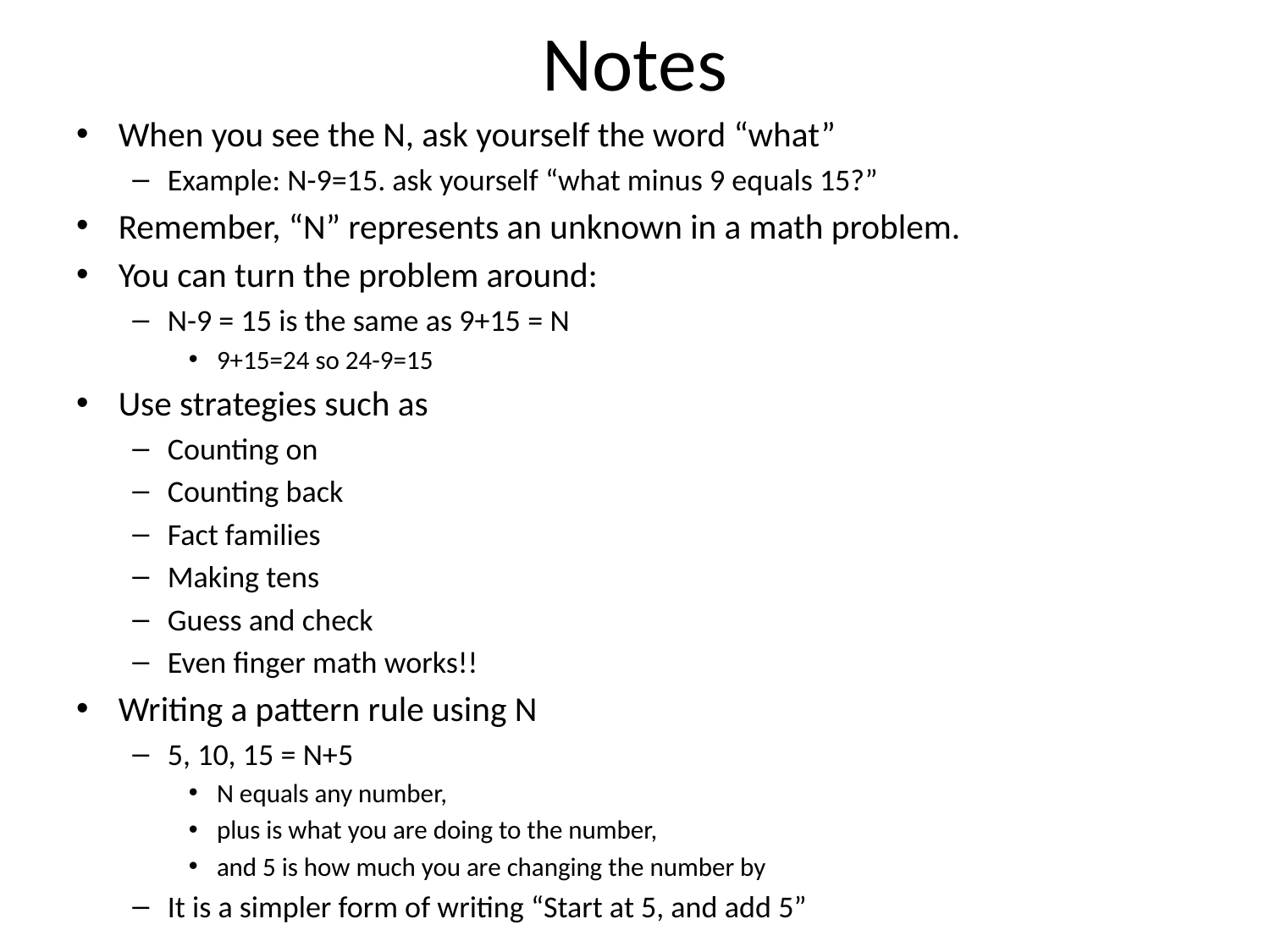

# Notes
When you see the N, ask yourself the word “what”
Example: N-9=15. ask yourself “what minus 9 equals 15?”
Remember, “N” represents an unknown in a math problem.
You can turn the problem around:
N-9 = 15 is the same as 9+15 = N
9+15=24 so 24-9=15
Use strategies such as
Counting on
Counting back
Fact families
Making tens
Guess and check
Even finger math works!!
Writing a pattern rule using N
5, 10, 15 = N+5
N equals any number,
plus is what you are doing to the number,
and 5 is how much you are changing the number by
It is a simpler form of writing “Start at 5, and add 5”